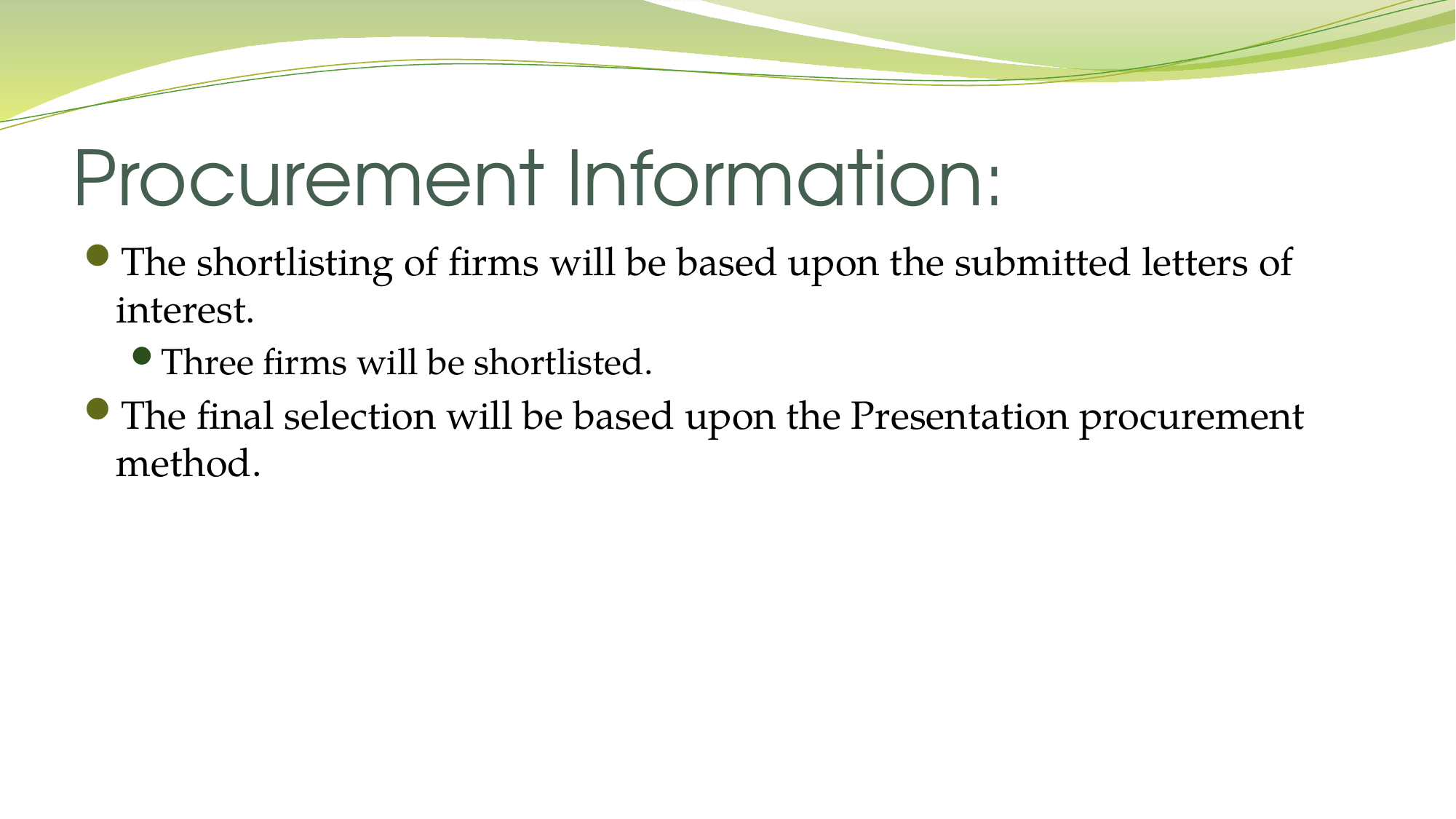

# Procurement Information:
The shortlisting of firms will be based upon the submitted letters of interest.
Three firms will be shortlisted.
The final selection will be based upon the Presentation procurement method.